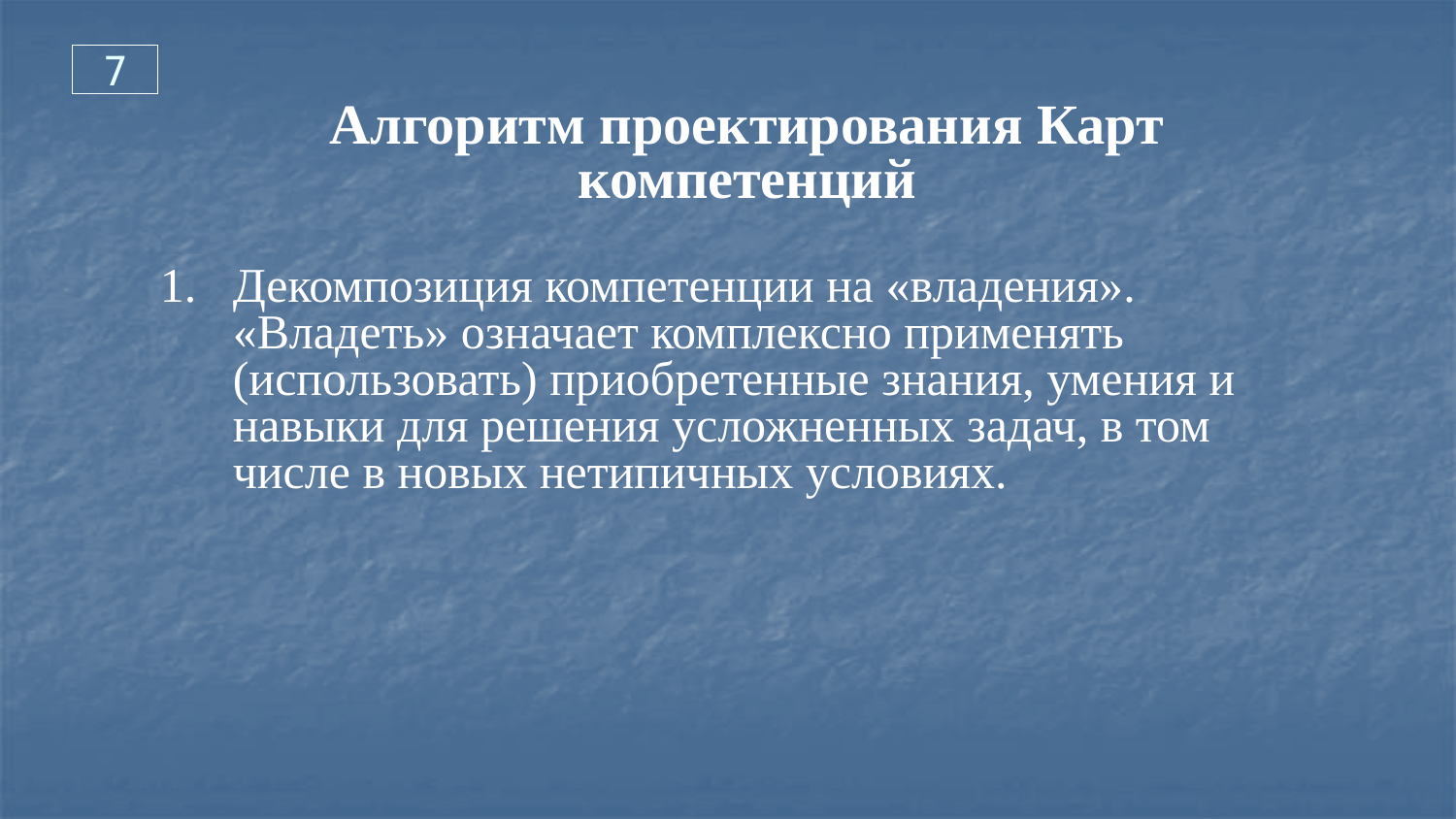

7
Алгоритм проектирования Карт компетенций

Декомпозиция компетенции на «владения». «Владеть» означает комплексно применять (использовать) приобретенные знания, умения и навыки для решения усложненных задач, в том числе в новых нетипичных условиях.